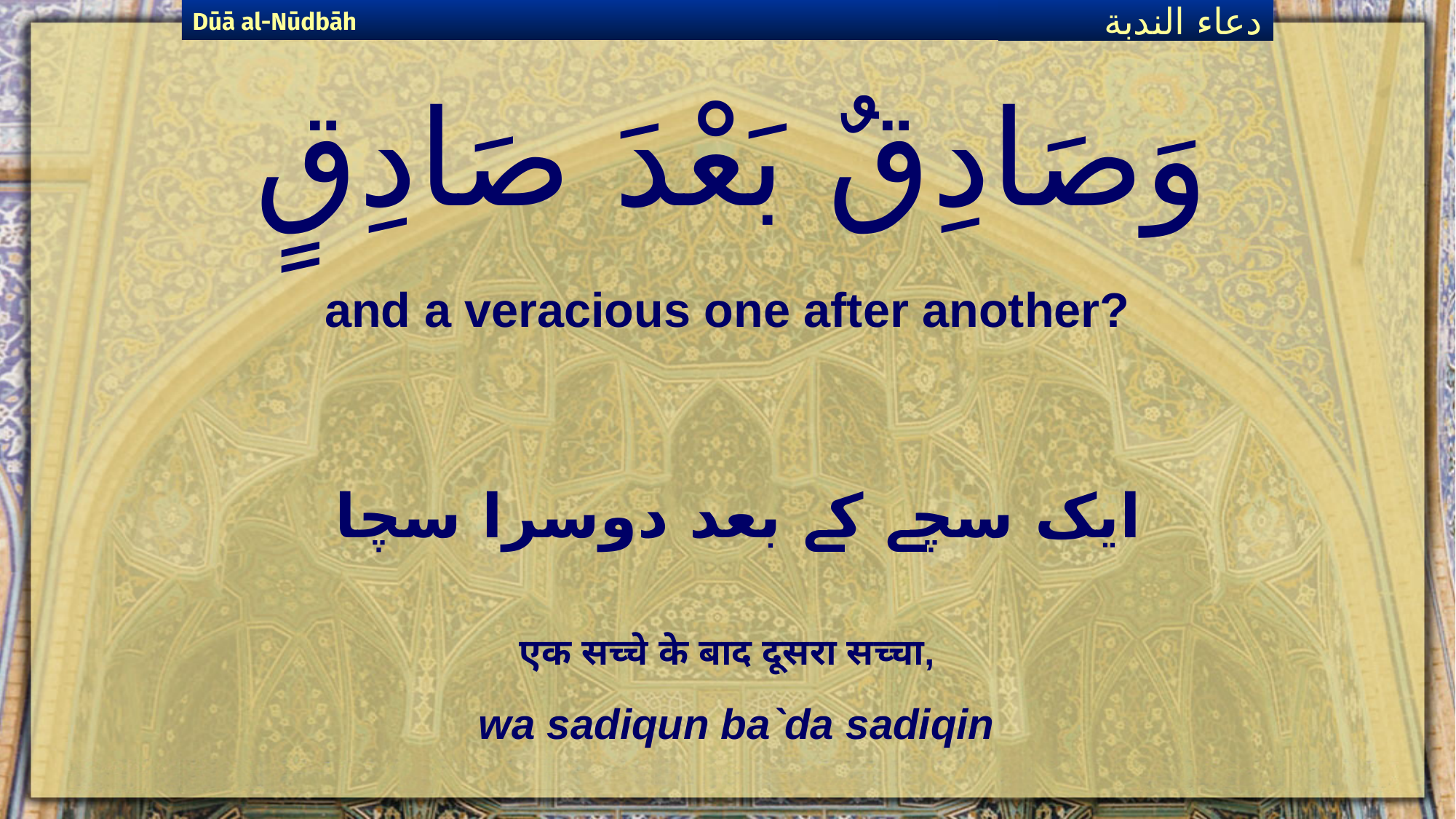

Dūā al-Nūdbāh
دعاء الندبة
# وَصَادِقٌ بَعْدَ صَادِقٍ
and a veracious one after another?
ایک سچے کے بعد دوسرا سچا
एक सच्चे के बाद दूसरा सच्चा,
wa sadiqun ba`da sadiqin